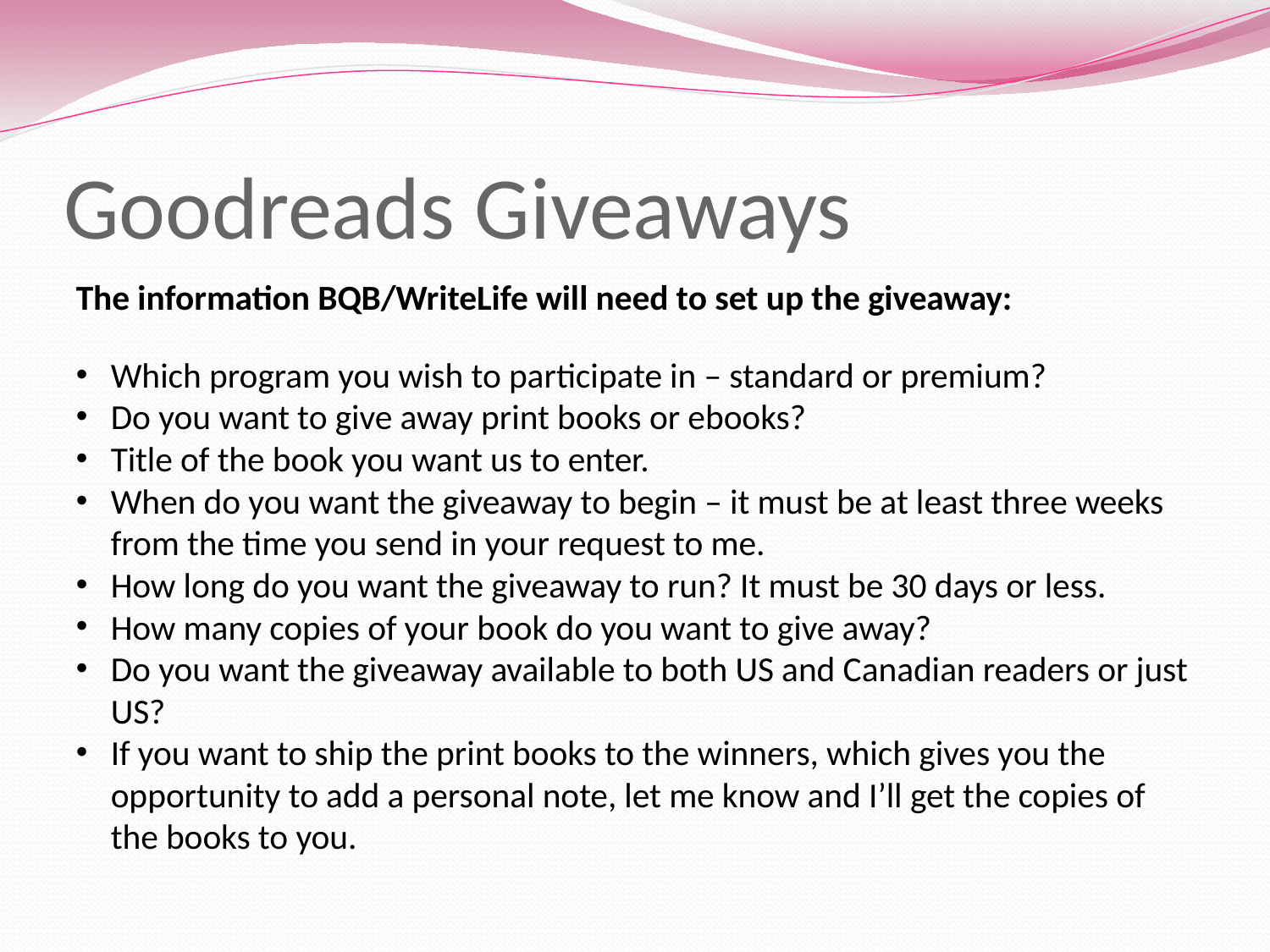

# Goodreads Giveaways
The information BQB/WriteLife will need to set up the giveaway:

Which program you wish to participate in – standard or premium?
Do you want to give away print books or ebooks?
Title of the book you want us to enter.
When do you want the giveaway to begin – it must be at least three weeks from the time you send in your request to me.
How long do you want the giveaway to run? It must be 30 days or less.
How many copies of your book do you want to give away?
Do you want the giveaway available to both US and Canadian readers or just US?
If you want to ship the print books to the winners, which gives you the opportunity to add a personal note, let me know and I’ll get the copies of the books to you.